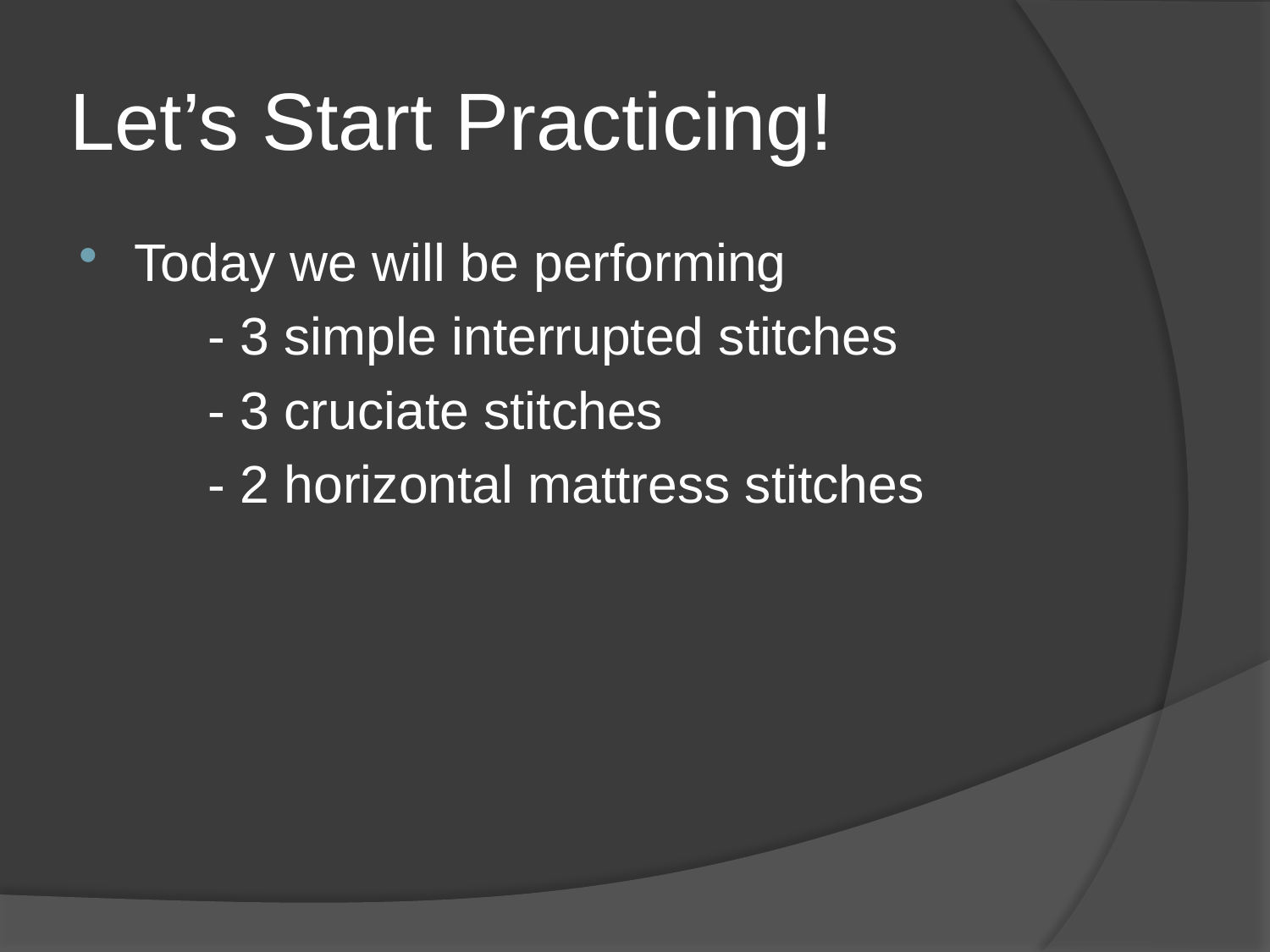

# Let’s Start Practicing!
Today we will be performing
	- 3 simple interrupted stitches
	- 3 cruciate stitches
	- 2 horizontal mattress stitches